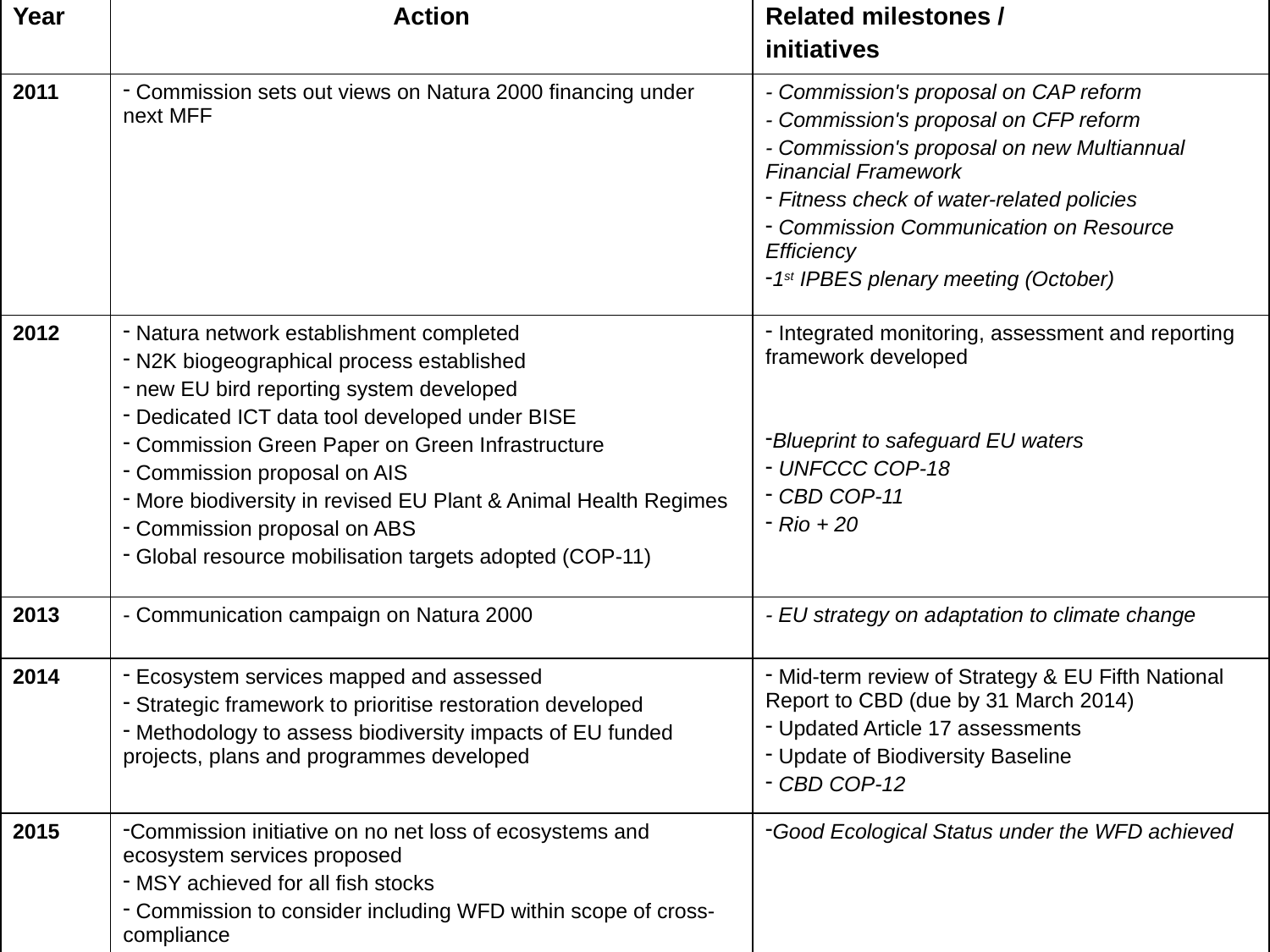

| Year | Action | Related milestones / initiatives |
| --- | --- | --- |
| 2011 | Commission sets out views on Natura 2000 financing under next MFF | - Commission's proposal on CAP reform - Commission's proposal on CFP reform - Commission's proposal on new Multiannual Financial Framework Fitness check of water-related policies Commission Communication on Resource Efficiency 1st IPBES plenary meeting (October) |
| 2012 | Natura network establishment completed N2K biogeographical process established new EU bird reporting system developed Dedicated ICT data tool developed under BISE Commission Green Paper on Green Infrastructure Commission proposal on AIS More biodiversity in revised EU Plant & Animal Health Regimes Commission proposal on ABS Global resource mobilisation targets adopted (COP-11) | Integrated monitoring, assessment and reporting framework developed Blueprint to safeguard EU waters UNFCCC COP-18 CBD COP-11 Rio + 20 |
| 2013 | - Communication campaign on Natura 2000 | - EU strategy on adaptation to climate change |
| 2014 | Ecosystem services mapped and assessed Strategic framework to prioritise restoration developed Methodology to assess biodiversity impacts of EU funded projects, plans and programmes developed | Mid-term review of Strategy & EU Fifth National Report to CBD (due by 31 March 2014) Updated Article 17 assessments Update of Biodiversity Baseline CBD COP-12 |
| 2015 | Commission initiative on no net loss of ecosystems and ecosystem services proposed MSY achieved for all fish stocks Commission to consider including WFD within scope of cross-compliance EU has ratified Nagoya Protocol on ABS by end of the year, at the latest. | Good Ecological Status under the WFD achieved |
| 2016 and beyond | - Further work towards EMSY |  |